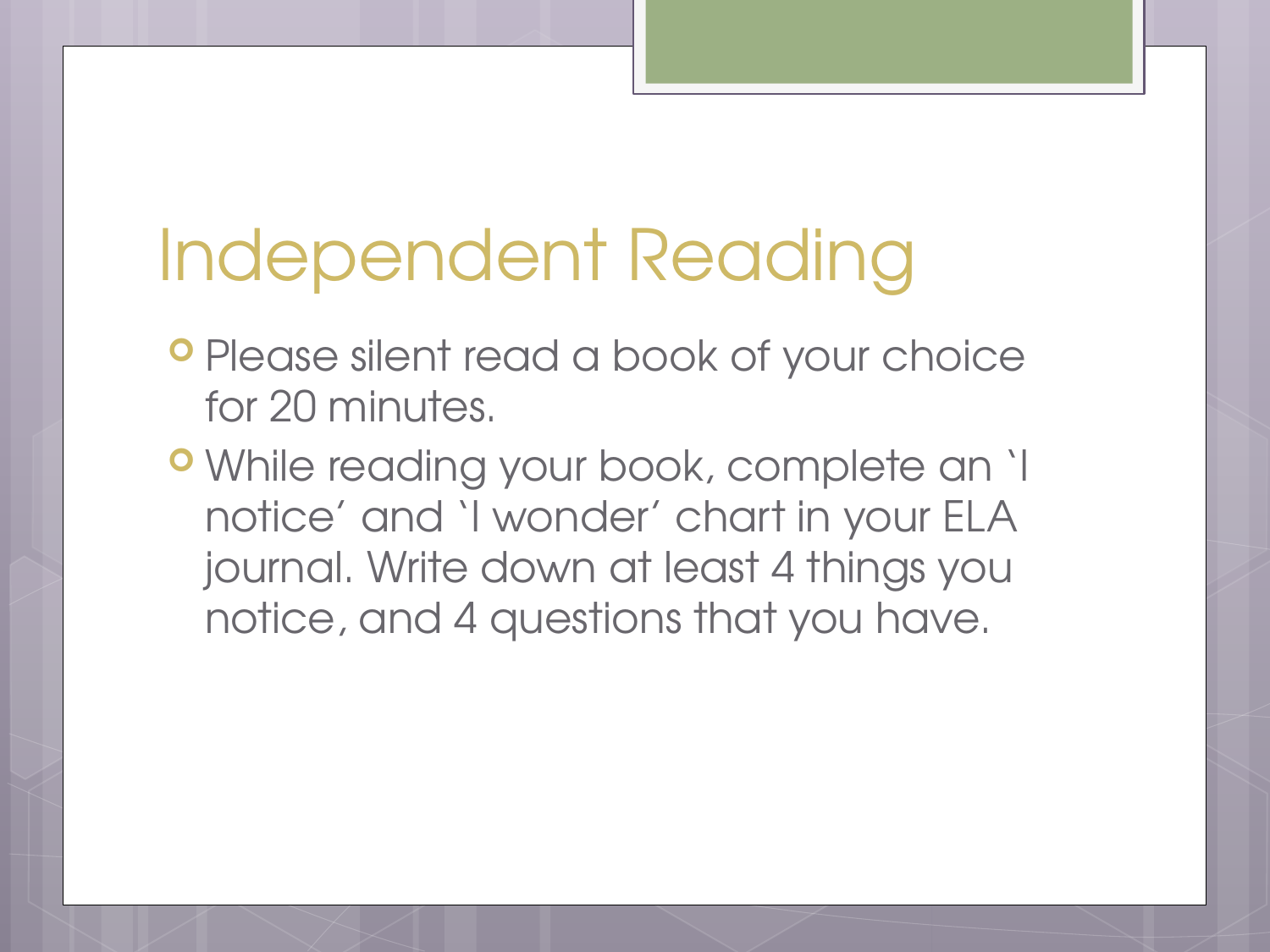

# Independent Reading
Please silent read a book of your choice for 20 minutes.
While reading your book, complete an ‘I notice’ and ‘I wonder’ chart in your ELA journal. Write down at least 4 things you notice, and 4 questions that you have.